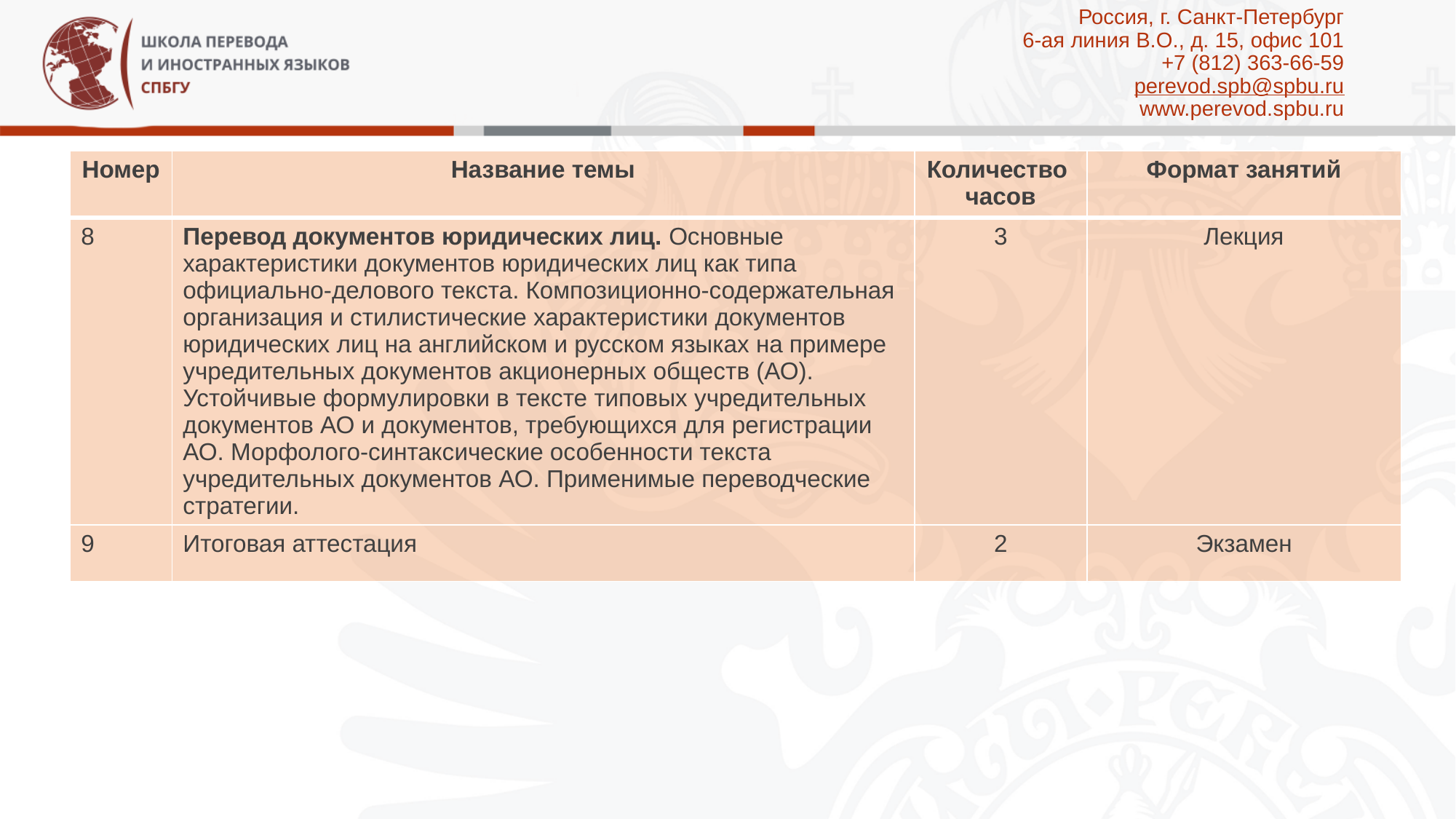

# Россия, г. Санкт-Петербург 6-ая линия В.О., д. 15, офис 101 +7 (812) 363-66-59 perevod.spb@spbu.ru www.perevod.spbu.ru
| Номер | Название темы | Количество часов | Формат занятий |
| --- | --- | --- | --- |
| 8 | Перевод документов юридических лиц. Основные характеристики документов юридических лиц как типа официально-делового текста. Композиционно-содержательная организация и стилистические характеристики документов юридических лиц на английском и русском языках на примере учредительных документов акционерных обществ (АО). Устойчивые формулировки в тексте типовых учредительных документов АО и документов, требующихся для регистрации АО. Морфолого-синтаксические особенности текста учредительных документов АО. Применимые переводческие стратегии. | 3 | Лекция |
| 9 | Итоговая аттестация | 2 | Экзамен |